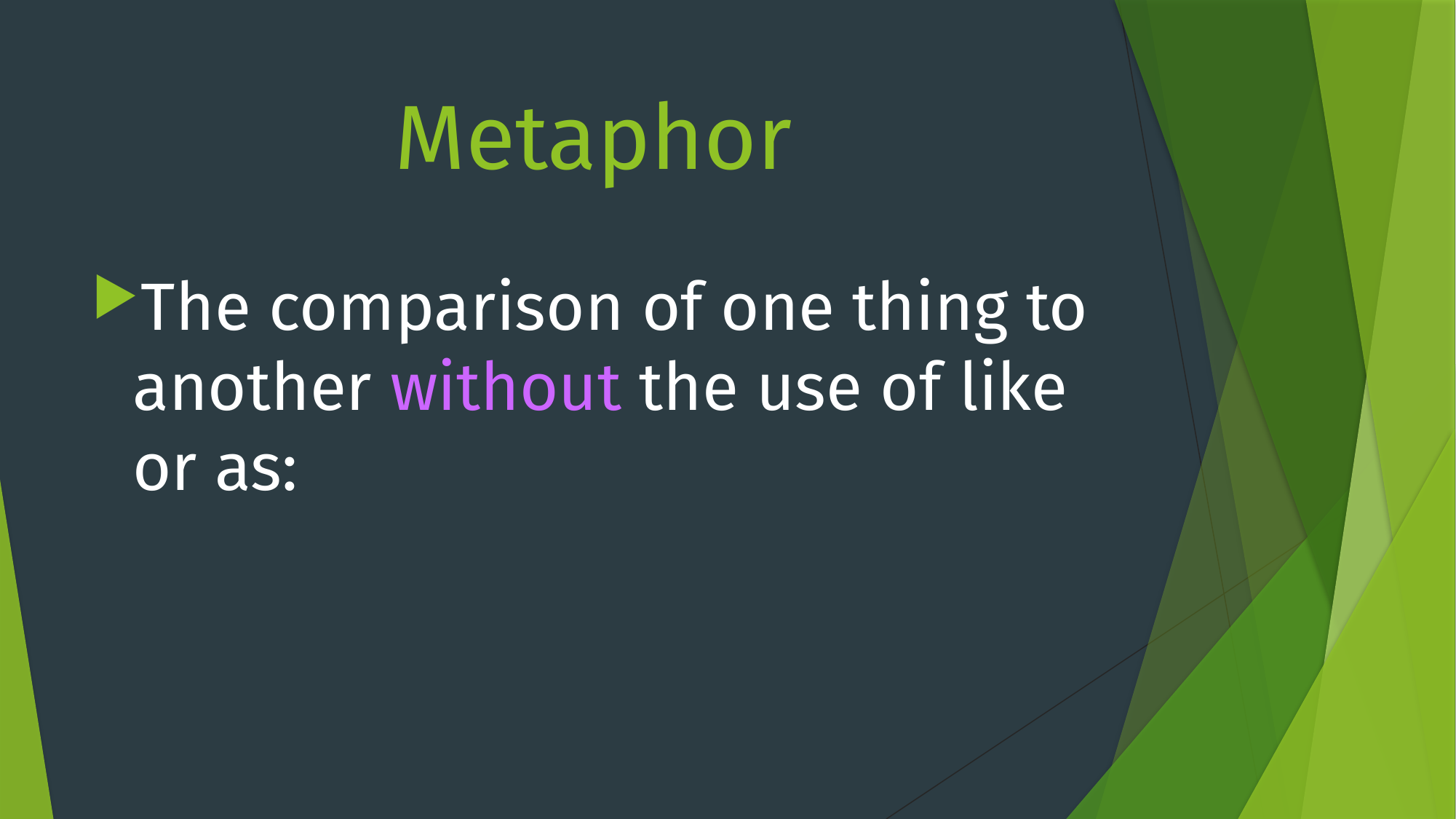

# Metaphor
The comparison of one thing to another without the use of like or as: